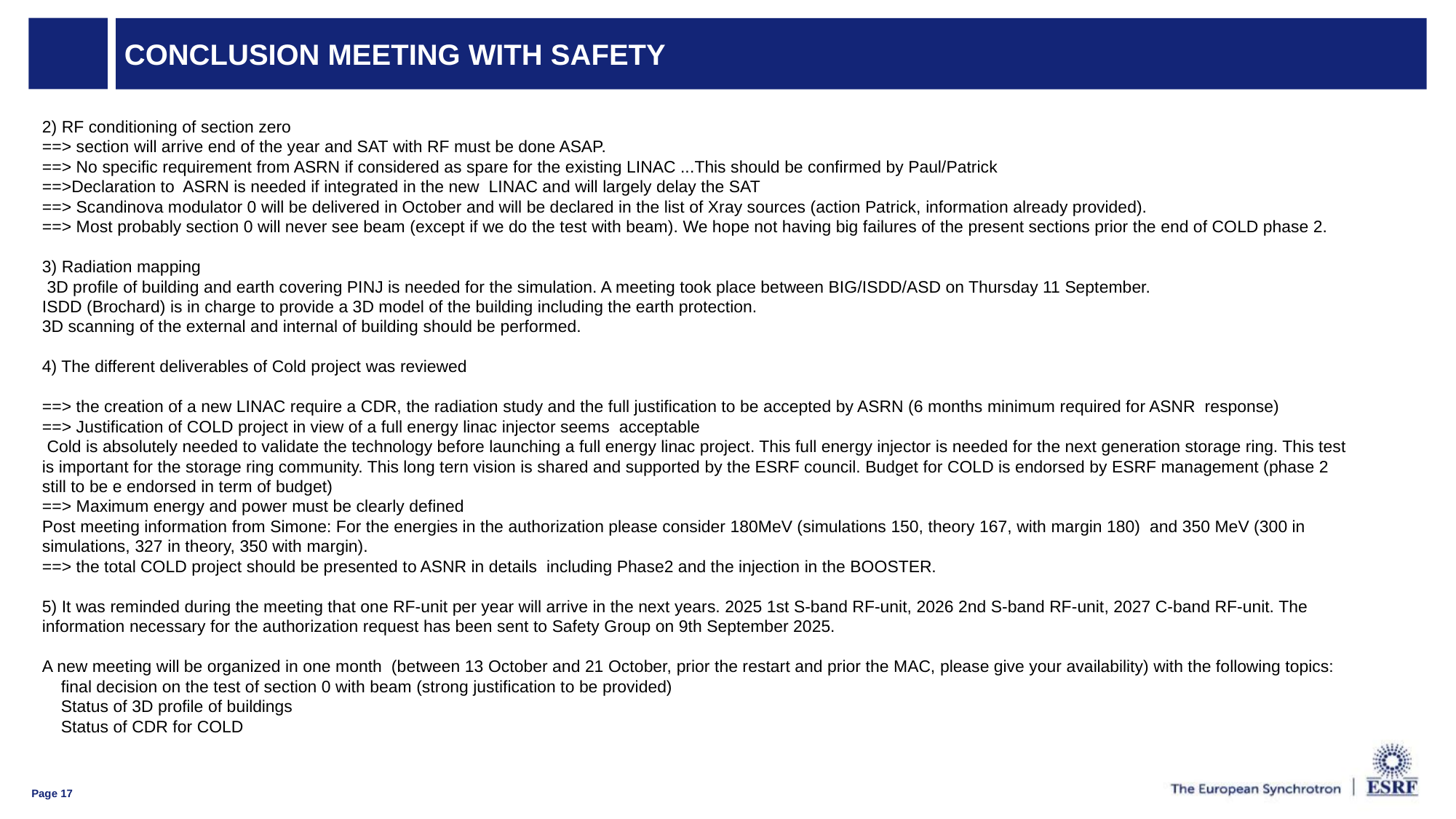

# Conclusion meeting with safety
2) RF conditioning of section zero
==> section will arrive end of the year and SAT with RF must be done ASAP.
==> No specific requirement from ASRN if considered as spare for the existing LINAC ...This should be confirmed by Paul/Patrick
==>Declaration to  ASRN is needed if integrated in the new  LINAC and will largely delay the SAT
==> Scandinova modulator 0 will be delivered in October and will be declared in the list of Xray sources (action Patrick, information already provided).
==> Most probably section 0 will never see beam (except if we do the test with beam). We hope not having big failures of the present sections prior the end of COLD phase 2.

3) Radiation mapping
 3D profile of building and earth covering PINJ is needed for the simulation. A meeting took place between BIG/ISDD/ASD on Thursday 11 September.
ISDD (Brochard) is in charge to provide a 3D model of the building including the earth protection.
3D scanning of the external and internal of building should be performed.

4) The different deliverables of Cold project was reviewed

==> the creation of a new LINAC require a CDR, the radiation study and the full justification to be accepted by ASRN (6 months minimum required for ASNR  response)
==> Justification of COLD project in view of a full energy linac injector seems  acceptable
 Cold is absolutely needed to validate the technology before launching a full energy linac project. This full energy injector is needed for the next generation storage ring. This test is important for the storage ring community. This long tern vision is shared and supported by the ESRF council. Budget for COLD is endorsed by ESRF management (phase 2 still to be e endorsed in term of budget)
==> Maximum energy and power must be clearly defined
Post meeting information from Simone: For the energies in the authorization please consider 180MeV (simulations 150, theory 167, with margin 180)  and 350 MeV (300 in simulations, 327 in theory, 350 with margin).
==> the total COLD project should be presented to ASNR in details  including Phase2 and the injection in the BOOSTER.

5) It was reminded during the meeting that one RF-unit per year will arrive in the next years. 2025 1st S-band RF-unit, 2026 2nd S-band RF-unit, 2027 C-band RF-unit. The information necessary for the authorization request has been sent to Safety Group on 9th September 2025.

A new meeting will be organized in one month  (between 13 October and 21 October, prior the restart and prior the MAC, please give your availability) with the following topics:
    final decision on the test of section 0 with beam (strong justification to be provided)
    Status of 3D profile of buildings
    Status of CDR for COLD
Page 17